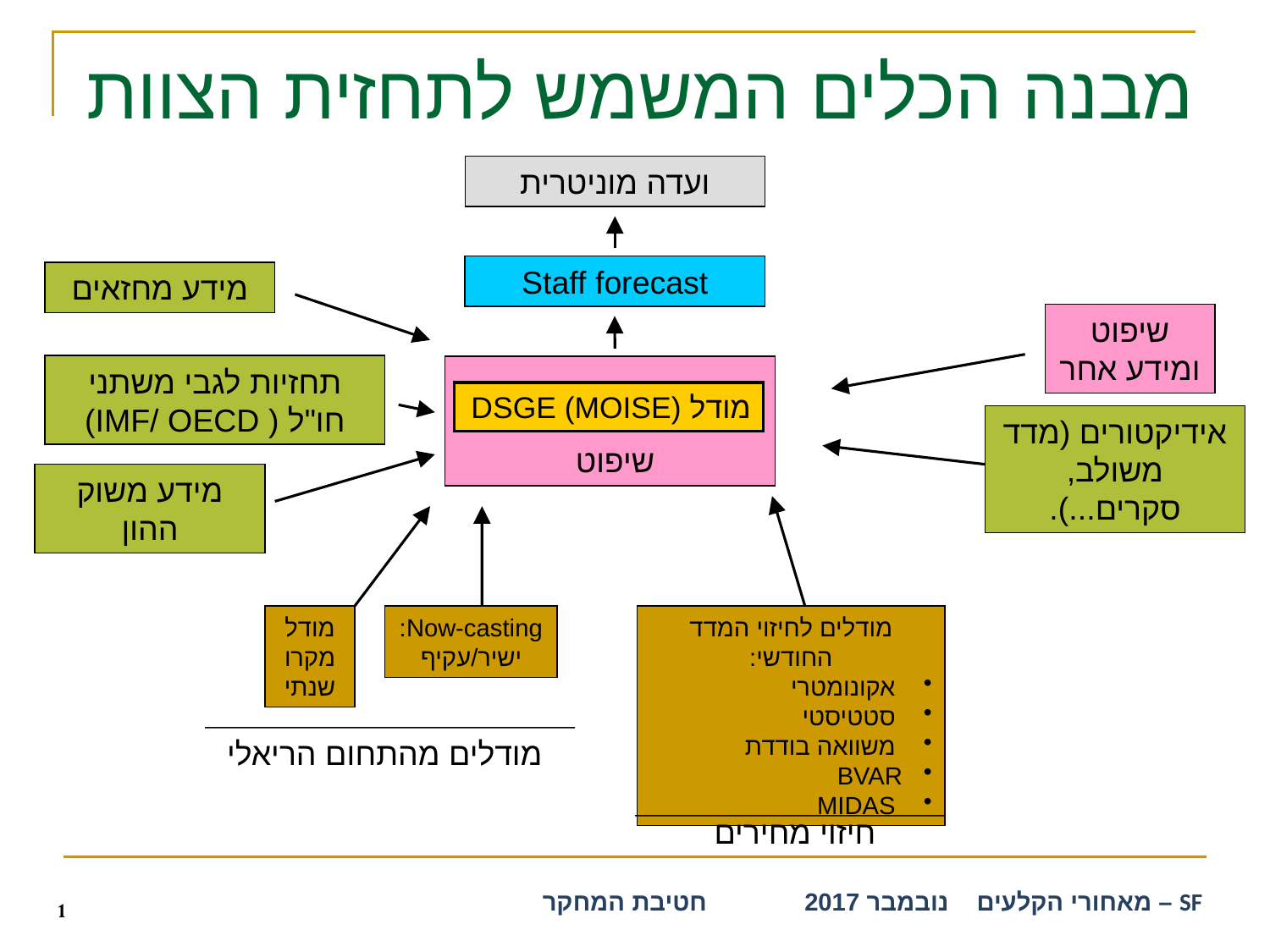

# מבנה הכלים המשמש לתחזית הצוות
ועדה מוניטרית

Staff forecast
מידע מחזאים

שיפוט ומידע אחר

תחזיות לגבי משתני חו"ל ( IMF/ OECD)

מודל DSGE (MOISE)

אידיקטורים (מדד משולב, סקרים...).
שיפוט

מידע משוק ההון

מודל מקרו שנתי
Now-casting:
ישיר/עקיף
מודלים לחיזוי המדד החודשי:
 אקונומטרי
 סטטיסטי
 משוואה בודדת
BVAR
 MIDAS
מודלים מהתחום הריאלי

חיזוי מחירים

1